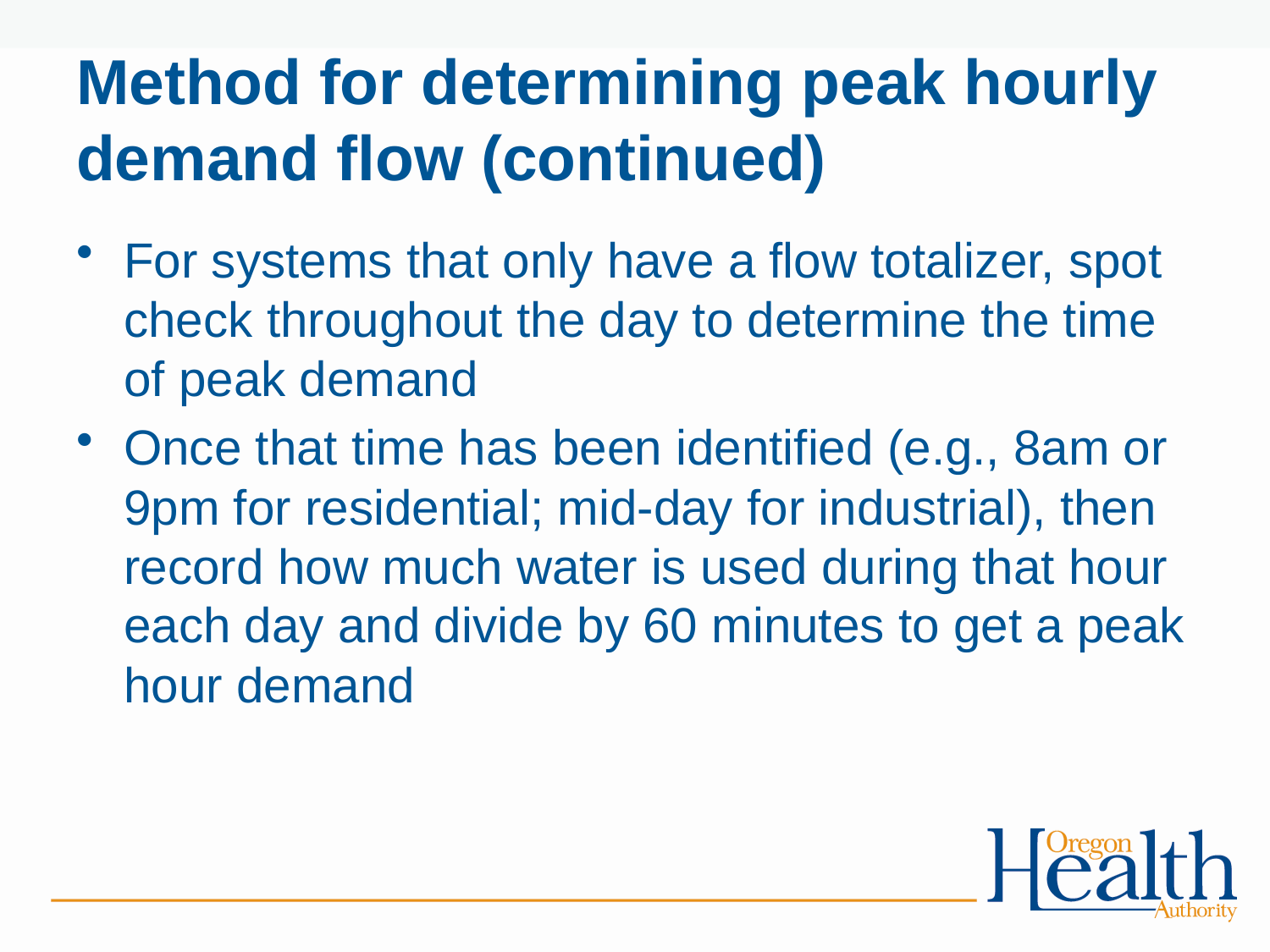

# Method for determining peak hourly demand flow (continued)
For systems that only have a flow totalizer, spot check throughout the day to determine the time of peak demand
Once that time has been identified (e.g., 8am or 9pm for residential; mid-day for industrial), then record how much water is used during that hour each day and divide by 60 minutes to get a peak hour demand